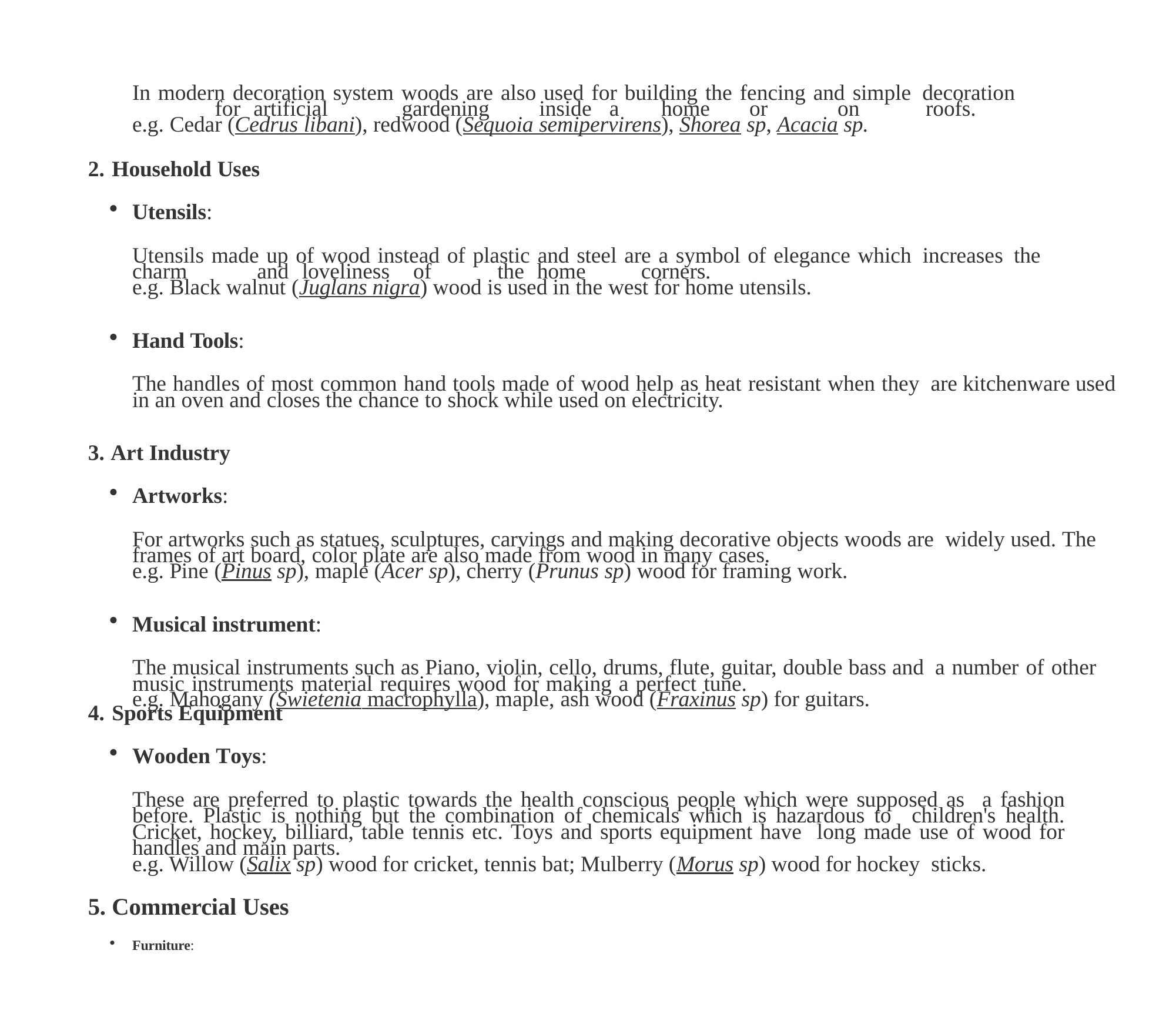

In modern decoration system woods are also used for building the fencing and simple  decoration	for	artificial	gardening	inside	a	home	or	on	roofs.
e.g. Cedar (Cedrus libani), redwood (Sequoia semipervirens), Shorea sp, Acacia sp.
Household Uses
Utensils:

Utensils made up of wood instead of plastic and steel are a symbol of elegance which  increases	the	charm	and	loveliness	of	the	home	corners.
e.g. Black walnut (Juglans nigra) wood is used in the west for home utensils.

Hand Tools:

The handles of most common hand tools made of wood help as heat resistant when they  are kitchenware used in an oven and closes the chance to shock while used on electricity.

Art Industry
Artworks:

For artworks such as statues, sculptures, carvings and making decorative objects woods are  widely used. The frames of art board, color plate are also made from wood in many cases.
e.g. Pine (Pinus sp), maple (Acer sp), cherry (Prunus sp) wood for framing work.

Musical instrument:

The musical instruments such as Piano, violin, cello, drums, flute, guitar, double bass and  a number of other music instruments material requires wood for making a perfect tune.
e.g. Mahogany (Swietenia macrophylla), maple, ash wood (Fraxinus sp) for guitars.
Sports Equipment
Wooden Toys:

These are preferred to plastic towards the health conscious people which were supposed as  a fashion before. Plastic is nothing but the combination of chemicals which is hazardous to  children's health. Cricket, hockey, billiard, table tennis etc. Toys and sports equipment have  long made use of wood for handles and main parts.
e.g. Willow (Salix sp) wood for cricket, tennis bat; Mulberry (Morus sp) wood for hockey  sticks.
Commercial Uses
Furniture:
124